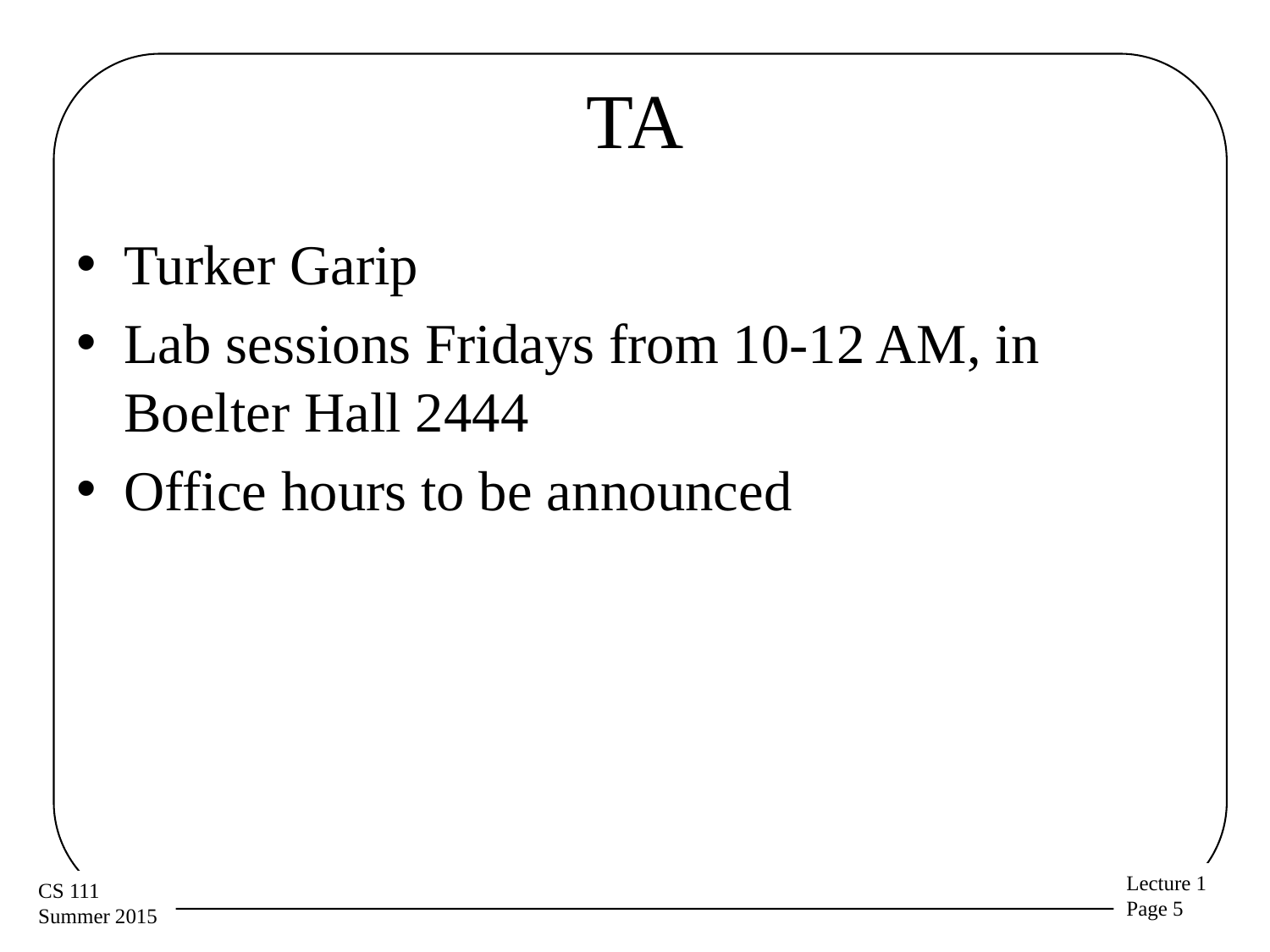

# TA
Turker Garip
Lab sessions Fridays from 10-12 AM, in Boelter Hall 2444
Office hours to be announced